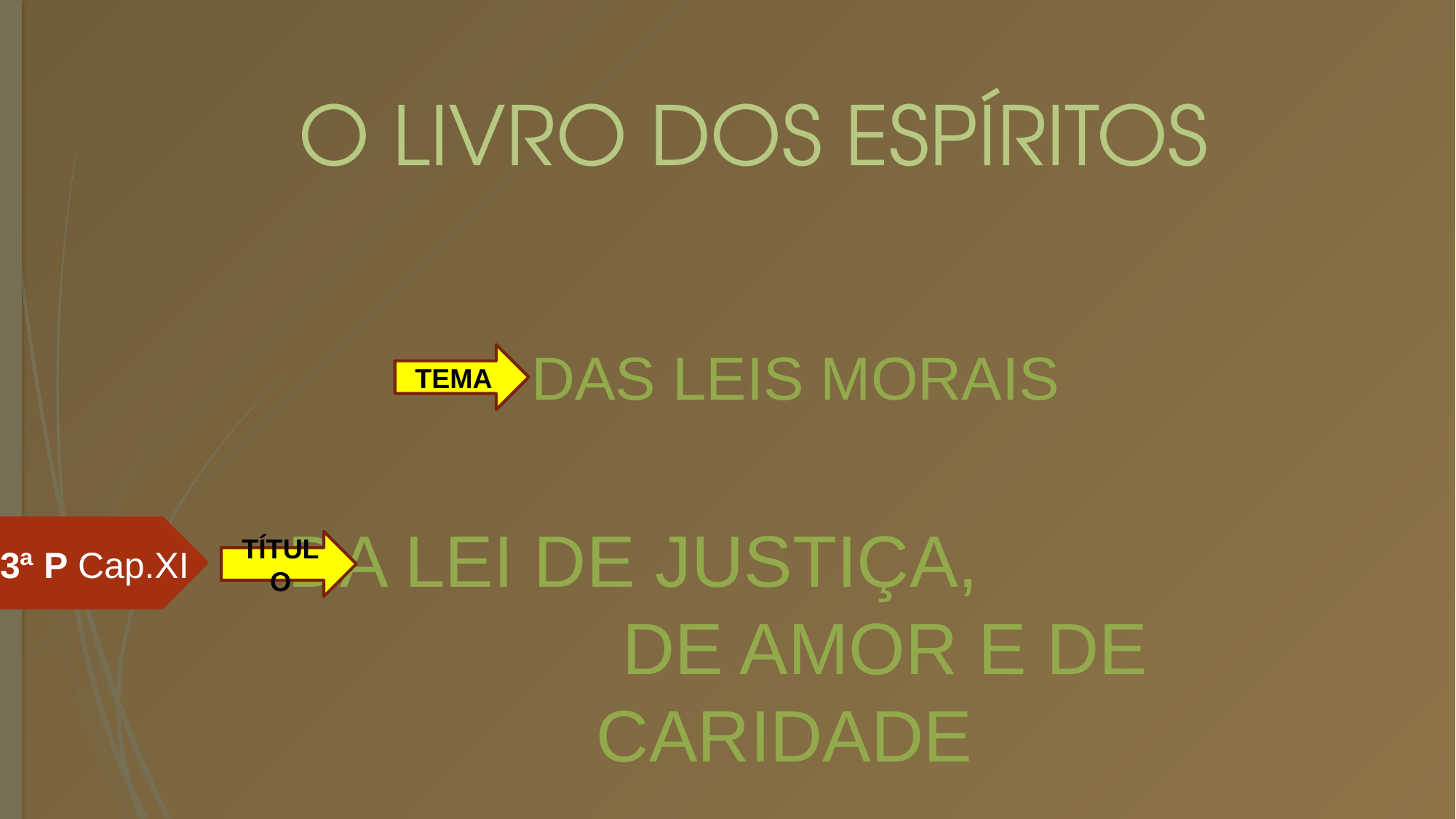

# O LIVRO DOS ESPÍRITOS
DAS LEIS MORAIS
TEMA
DA LEI DE JUSTIÇA,                          DE AMOR E DE CARIDADE
TÍTULO
3ª P Cap.XI